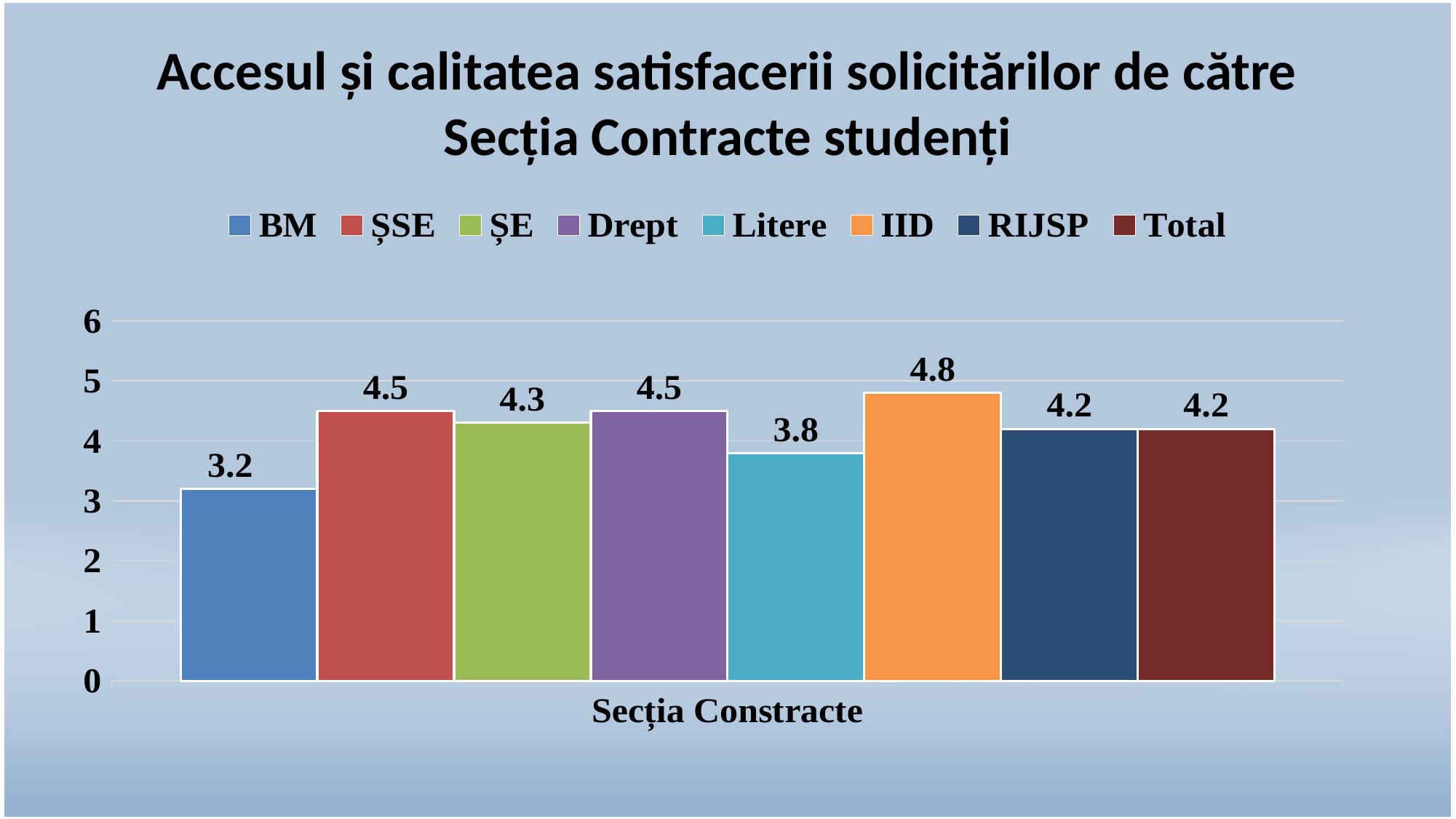

# Accesul și calitatea satisfacerii solicitărilor de către Secția Contracte studenți

### Chart

| Category | BM | ȘSE | ȘE | Drept | Litere | IID | RIJSP | Total |
|---|---|---|---|---|---|---|---|---|
| Secția Constracte | 3.2 | 4.5 | 4.3 | 4.5 | 3.8 | 4.8 | 4.2 | 4.2 |